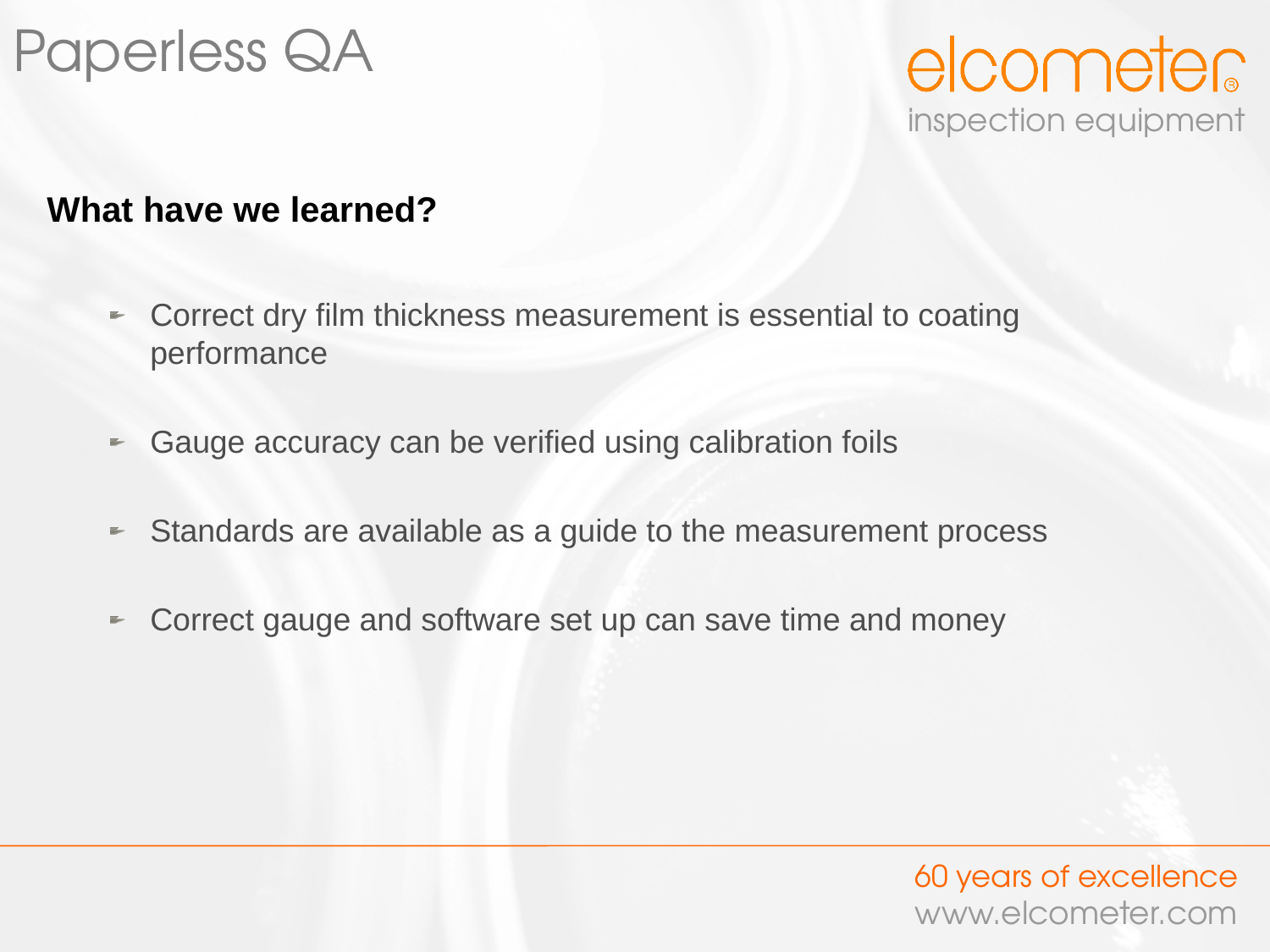

# Paperless QA
What have we learned?

Correct dry film thickness measurement is essential to coating performance

Gauge accuracy can be verified using calibration foils

Standards are available as a guide to the measurement process

Correct gauge and software set up can save time and money